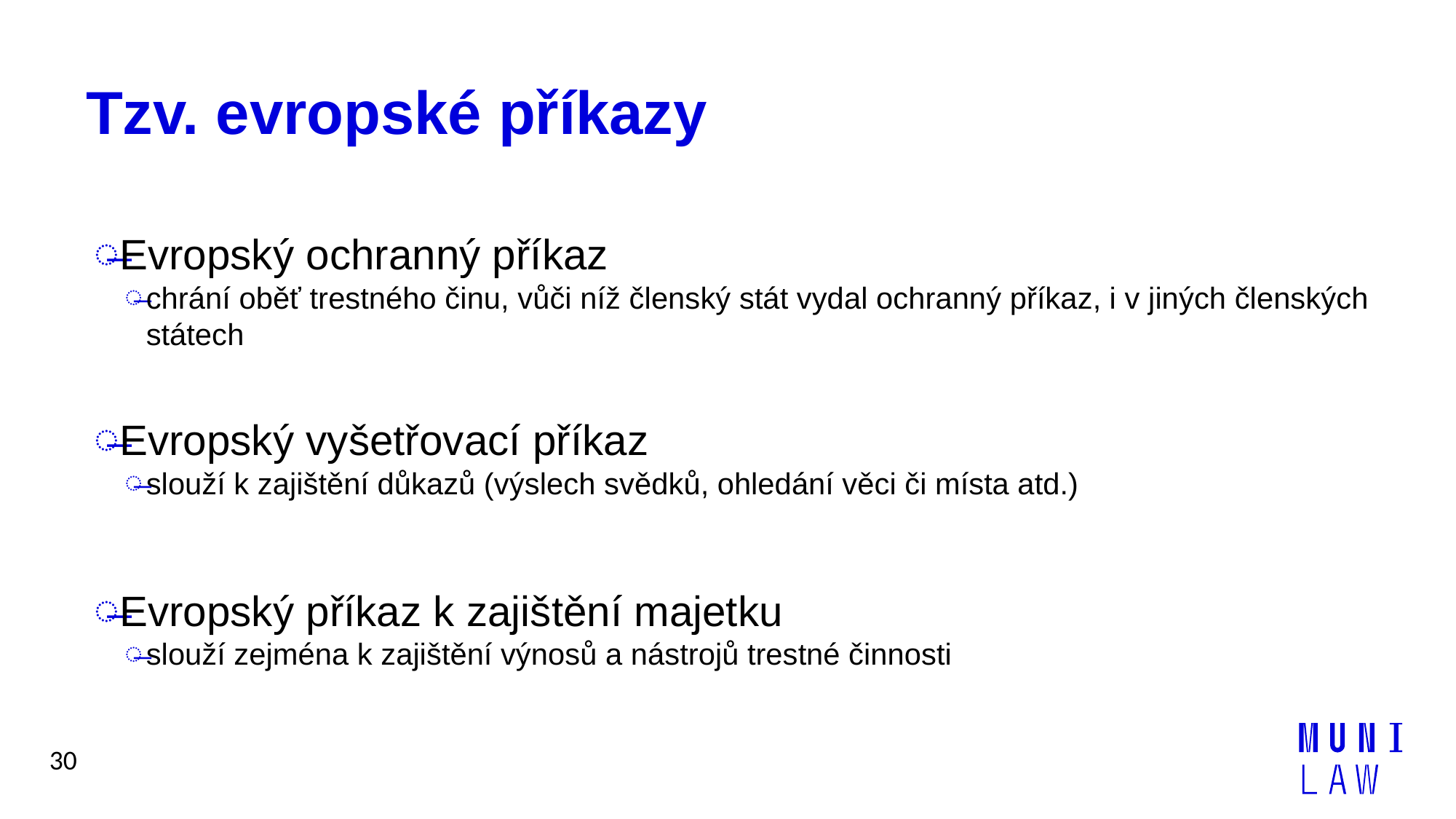

# Tzv. evropské příkazy
Evropský ochranný příkaz
chrání oběť trestného činu, vůči níž členský stát vydal ochranný příkaz, i v jiných členských státech

Evropský vyšetřovací příkaz
slouží k zajištění důkazů (výslech svědků, ohledání věci či místa atd.)

Evropský příkaz k zajištění majetku
slouží zejména k zajištění výnosů a nástrojů trestné činnosti
30